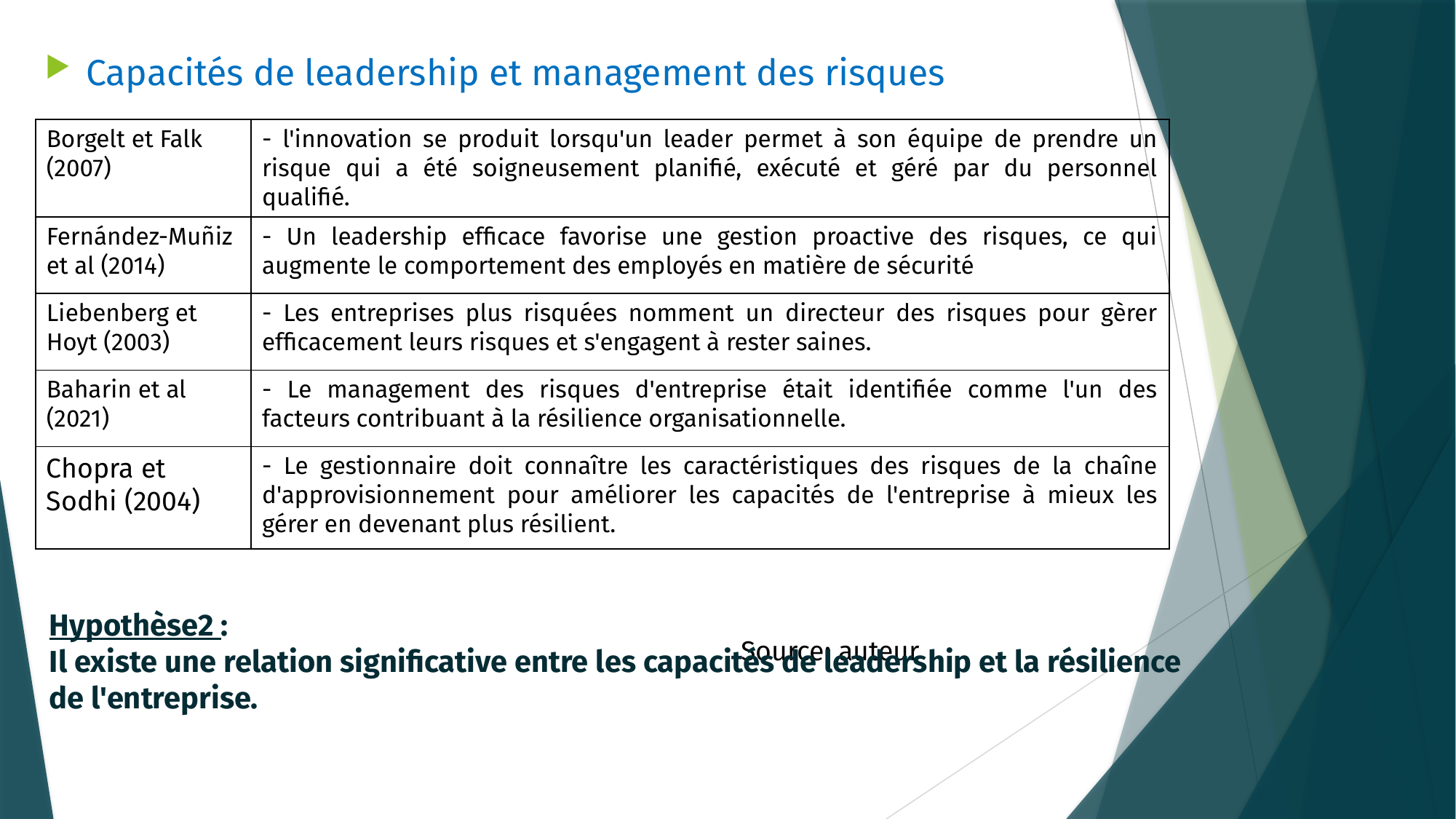

Capacités de leadership et management des risques

																		Source: auteur

| Borgelt et Falk (2007) | - l'innovation se produit lorsqu'un leader permet à son équipe de prendre un risque qui a été soigneusement planifié, exécuté et géré par du personnel qualifié. |
| --- | --- |
| Fernández-Muñiz et al (2014) | - Un leadership efficace favorise une gestion proactive des risques, ce qui augmente le comportement des employés en matière de sécurité |
| Liebenberg et Hoyt (2003) | - Les entreprises plus risquées nomment un directeur des risques pour gèrer efficacement leurs risques et s'engagent à rester saines. |
| Baharin et al (2021) | - Le management des risques d'entreprise était identifiée comme l'un des facteurs contribuant à la résilience organisationnelle. |
| Chopra et Sodhi (2004) | - Le gestionnaire doit connaître les caractéristiques des risques de la chaîne d'approvisionnement pour améliorer les capacités de l'entreprise à mieux les gérer en devenant plus résilient. |
# Hypothèse2 : Il existe une relation significative entre les capacités de leadership et la résilience de l'entreprise.